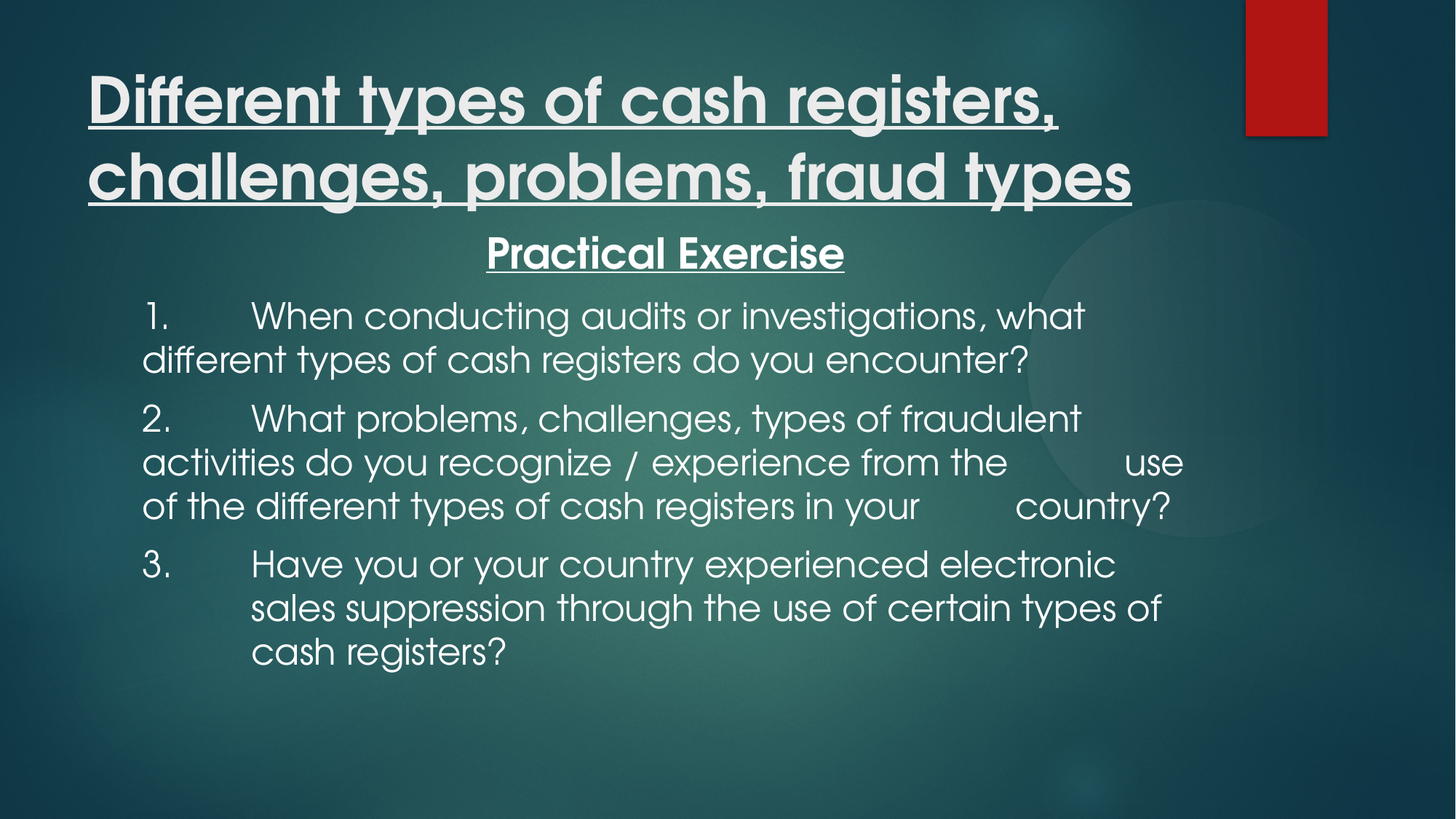

Different types of cash registers, challenges, problems, fraud types
Practical Exercise
1.	When conducting audits or investigations, what 	different types of cash registers do you encounter?
2.	What problems, challenges, types of fraudulent 	activities do you recognize / experience from the 	use of the different types of cash registers in your 	country?
3.	Have you or your country experienced electronic 	sales suppression through the use of certain types of 	cash registers?